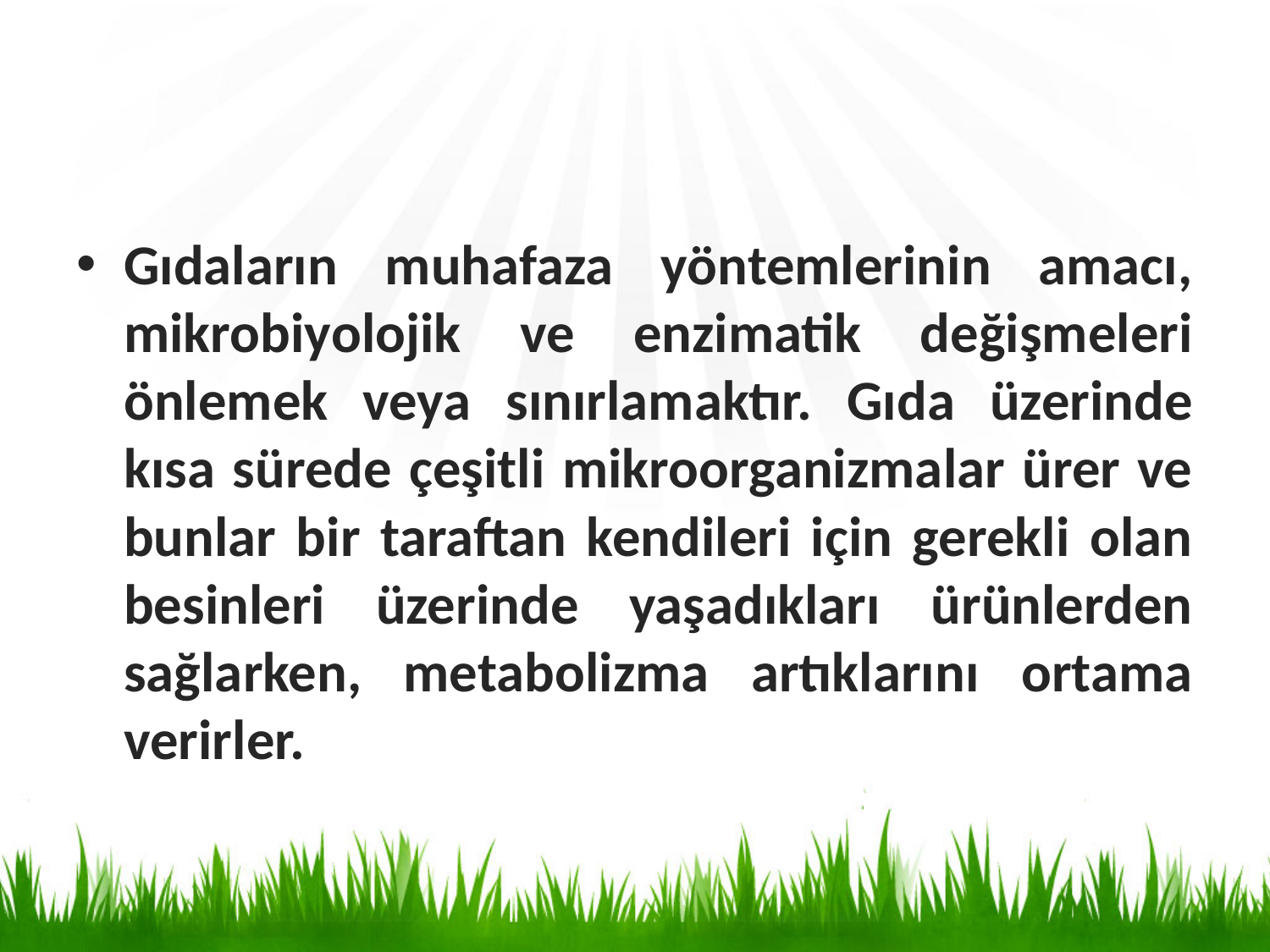

Gıdaların muhafaza yöntemlerinin amacı, mikrobiyolojik ve enzimatik değişmeleri önlemek veya sınırlamaktır. Gıda üzerinde kısa sürede çeşitli mikroorganizmalar ürer ve bunlar bir taraftan kendileri için gerekli olan besinleri üzerinde yaşadıkları ürünlerden sağlarken, metabolizma artıklarını ortama verirler.